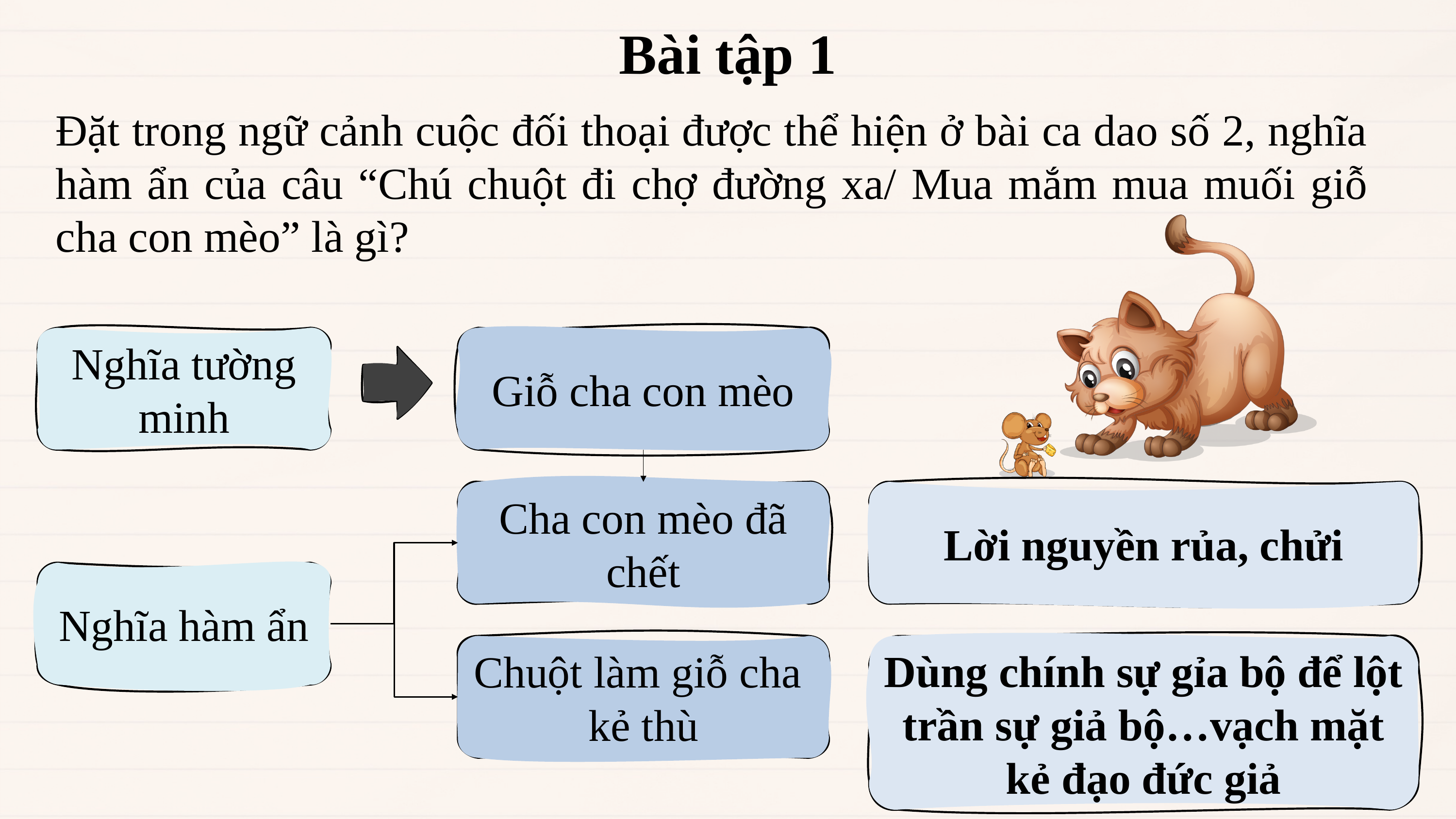

Bài tập 1
Đặt trong ngữ cảnh cuộc đối thoại được thể hiện ở bài ca dao số 2, nghĩa hàm ẩn của câu “Chú chuột đi chợ đường xa/ Mua mắm mua muối giỗ cha con mèo” là gì?

Nghĩa tường minh
Giỗ cha con mèo

Cha con mèo đã chết
Lời nguyền rủa, chửi
Nghĩa hàm ẩn
Dùng chính sự gỉa bộ để lột trần sự giả bộ…vạch mặt kẻ đạo đức giả
Chuột làm giỗ cha  kẻ thù